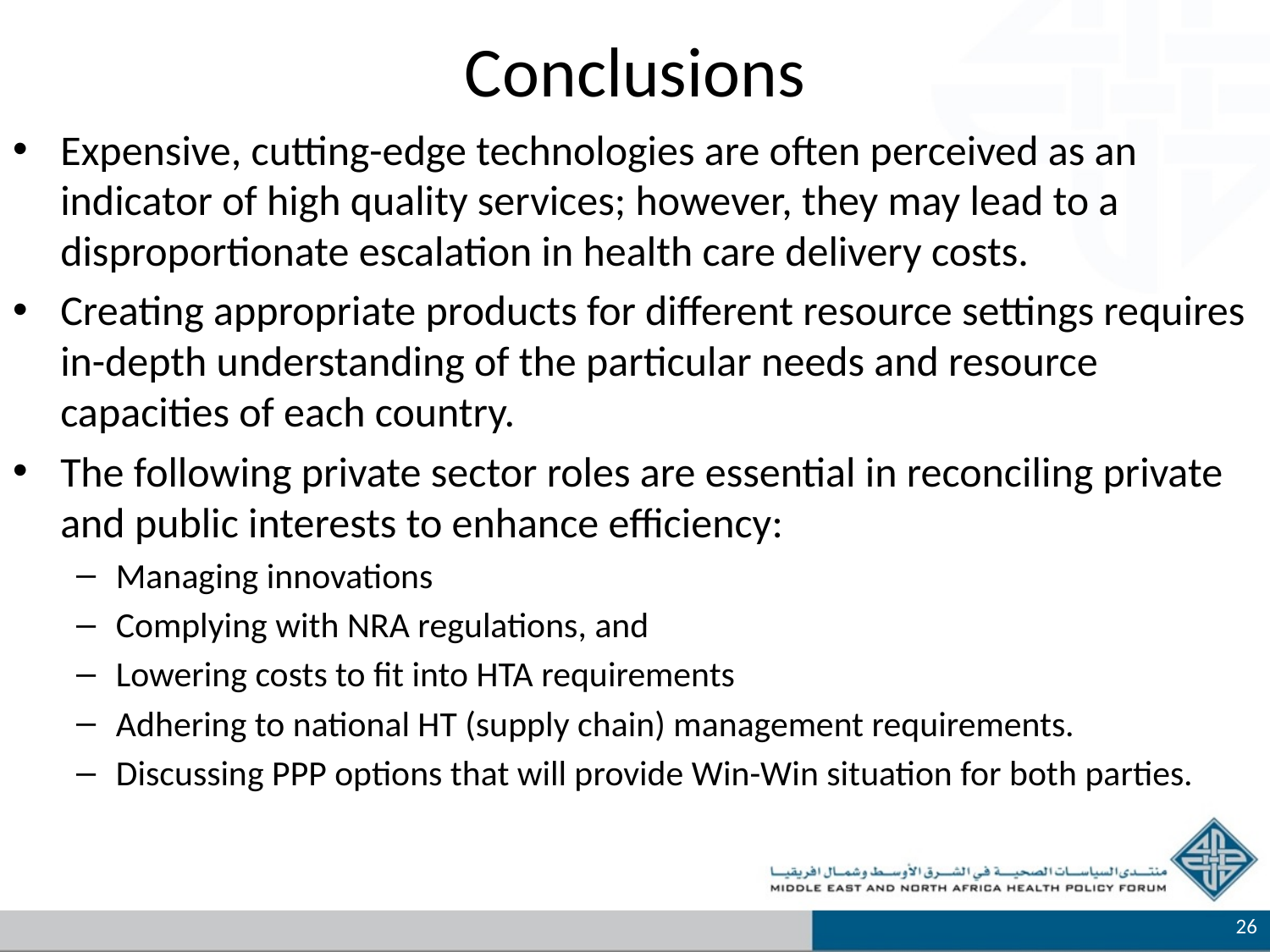

# Conclusions
Expensive, cutting-edge technologies are often perceived as an indicator of high quality services; however, they may lead to a disproportionate escalation in health care delivery costs.
Creating appropriate products for different resource settings requires in-depth understanding of the particular needs and resource capacities of each country.
The following private sector roles are essential in reconciling private and public interests to enhance efficiency:
Managing innovations
Complying with NRA regulations, and
Lowering costs to fit into HTA requirements
Adhering to national HT (supply chain) management requirements.
Discussing PPP options that will provide Win-Win situation for both parties.
26